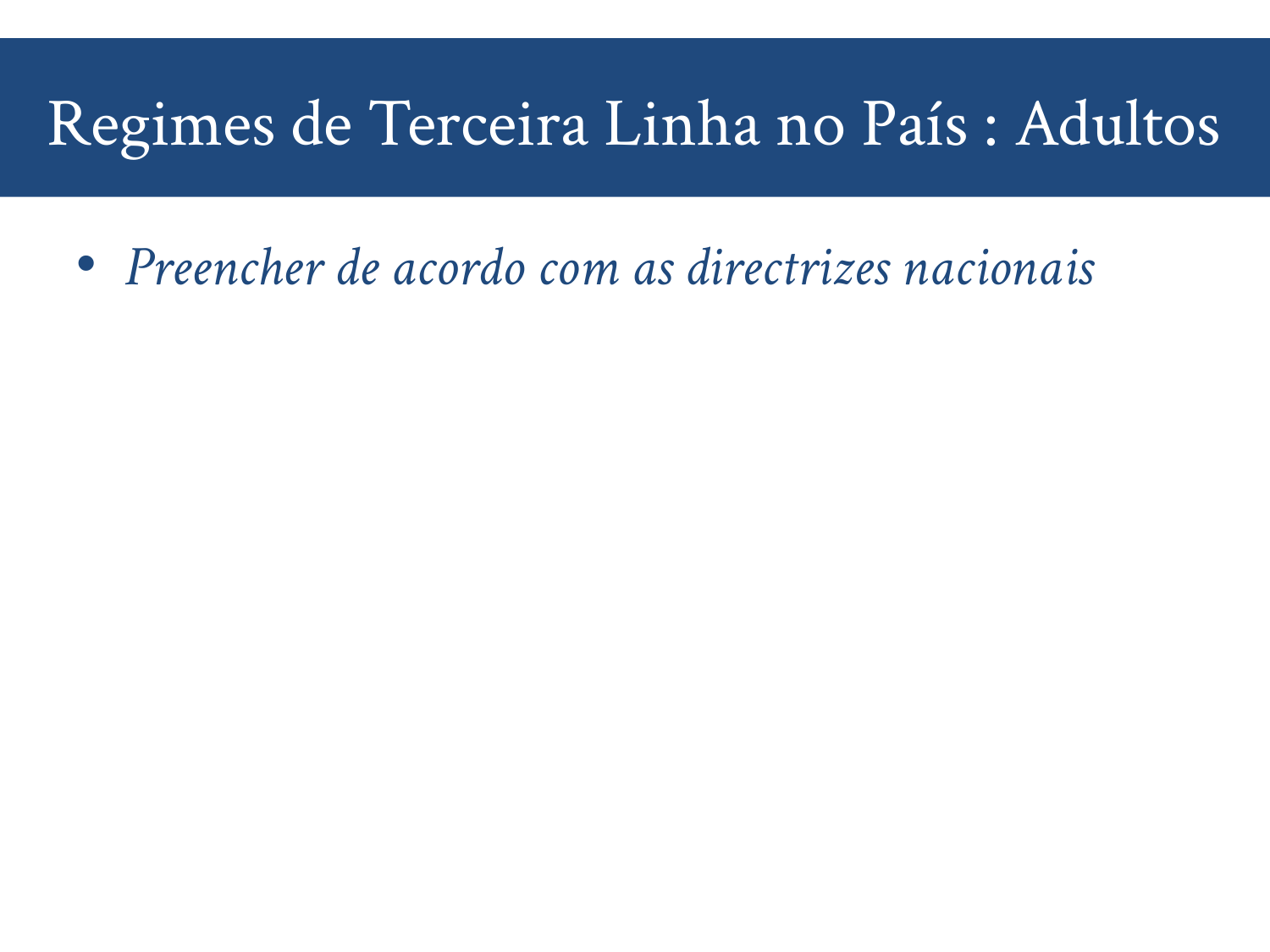

# Regimes de Terceira Linha no País : Adultos
Preencher de acordo com as directrizes nacionais